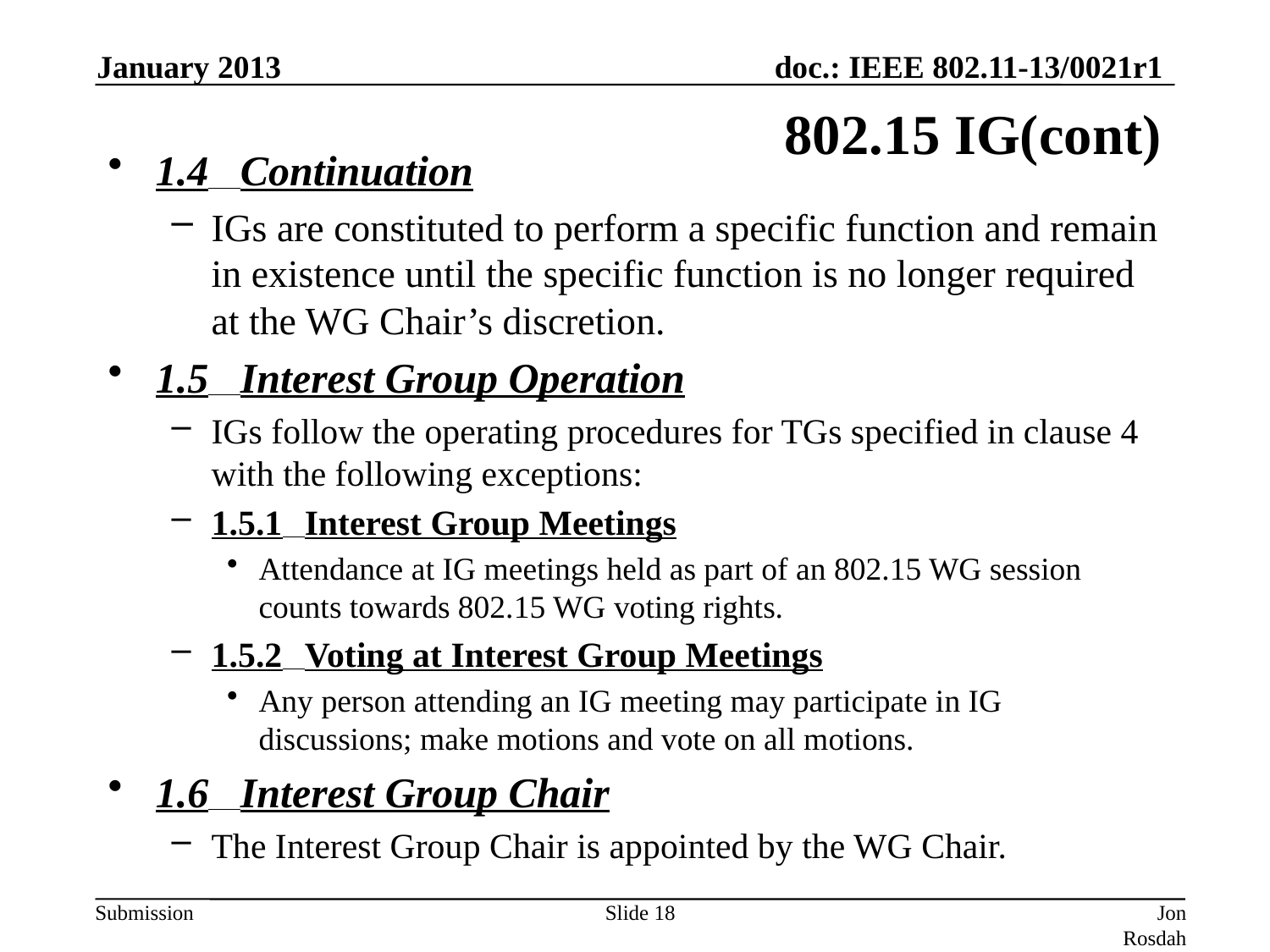

January 2013
# 802.15 IG(cont)
1.4      Continuation
IGs are constituted to perform a specific function and remain in existence until the specific function is no longer required at the WG Chair’s discretion.
1.5      Interest Group Operation
IGs follow the operating procedures for TGs specified in clause 4 with the following exceptions:
1.5.1     Interest Group Meetings
Attendance at IG meetings held as part of an 802.15 WG session counts towards 802.15 WG voting rights.
1.5.2     Voting at Interest Group Meetings
Any person attending an IG meeting may participate in IG discussions; make motions and vote on all motions.
1.6      Interest Group Chair
The Interest Group Chair is appointed by the WG Chair.
Slide 18
Jon Rosdahl (CSR)